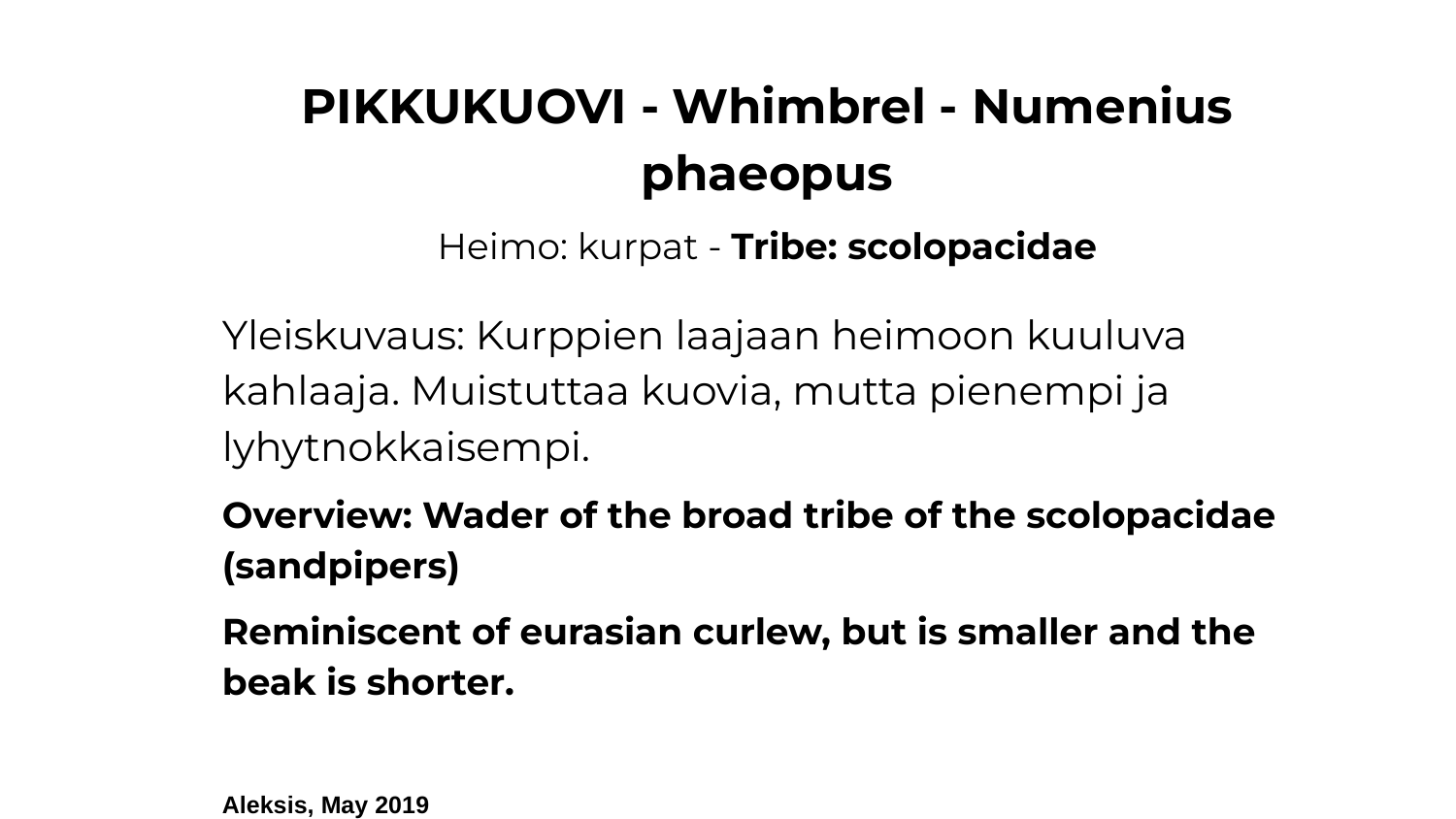

PIKKUKUOVI - Whimbrel - Numenius phaeopus
Heimo: kurpat - Tribe: scolopacidae
Yleiskuvaus: Kurppien laajaan heimoon kuuluva kahlaaja. Muistuttaa kuovia, mutta pienempi ja lyhytnokkaisempi.
Overview: Wader of the broad tribe of the scolopacidae (sandpipers)
Reminiscent of eurasian curlew, but is smaller and the beak is shorter.

Aleksis, May 2019